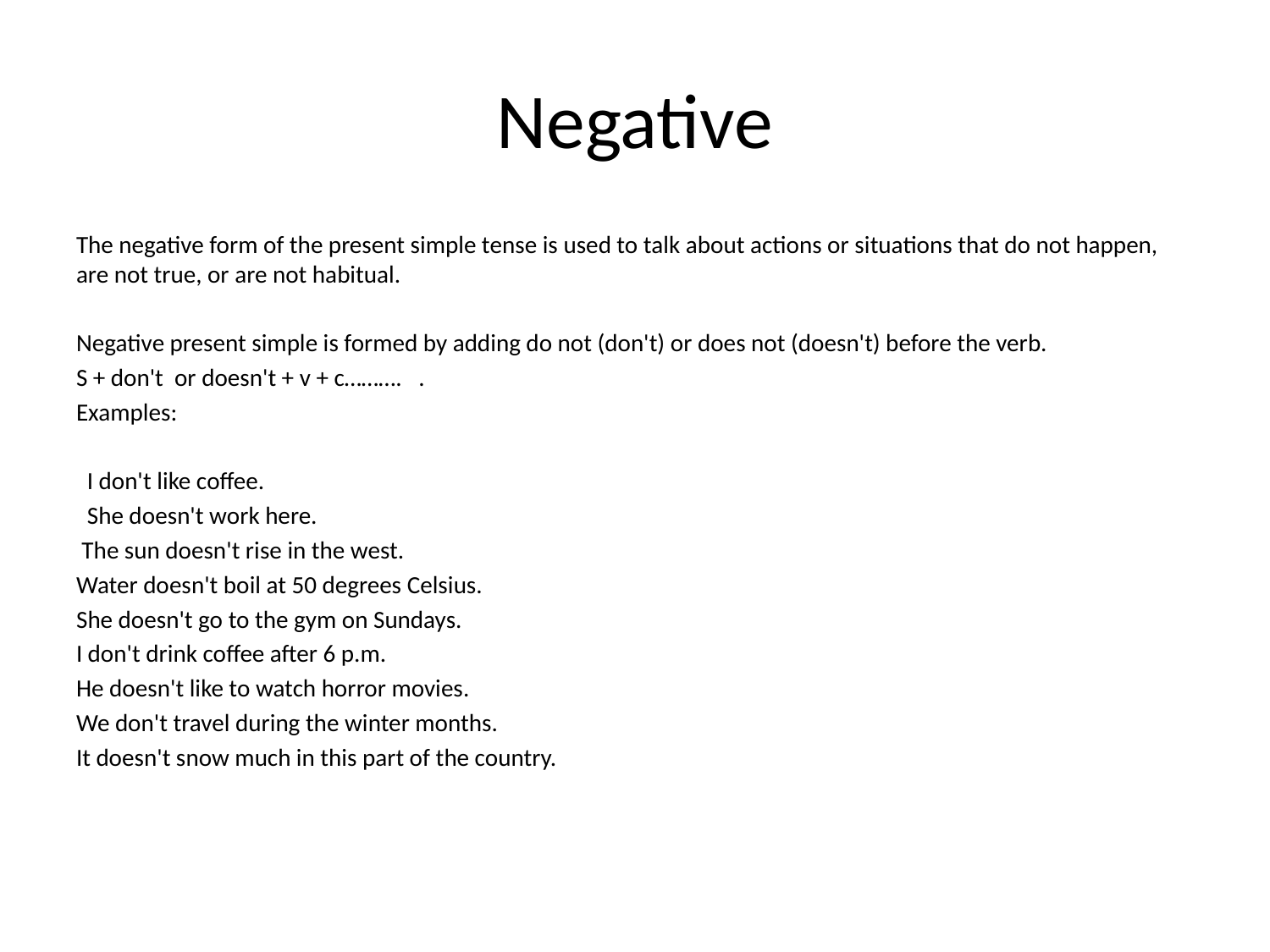

# Negative
The negative form of the present simple tense is used to talk about actions or situations that do not happen, are not true, or are not habitual.

Negative present simple is formed by adding do not (don't) or does not (doesn't) before the verb.
S + don't  or doesn't + v + c……….   .
Examples:

  I don't like coffee.
  She doesn't work here.
 The sun doesn't rise in the west.
Water doesn't boil at 50 degrees Celsius.
She doesn't go to the gym on Sundays.
I don't drink coffee after 6 p.m.
He doesn't like to watch horror movies.
We don't travel during the winter months.
It doesn't snow much in this part of the country.